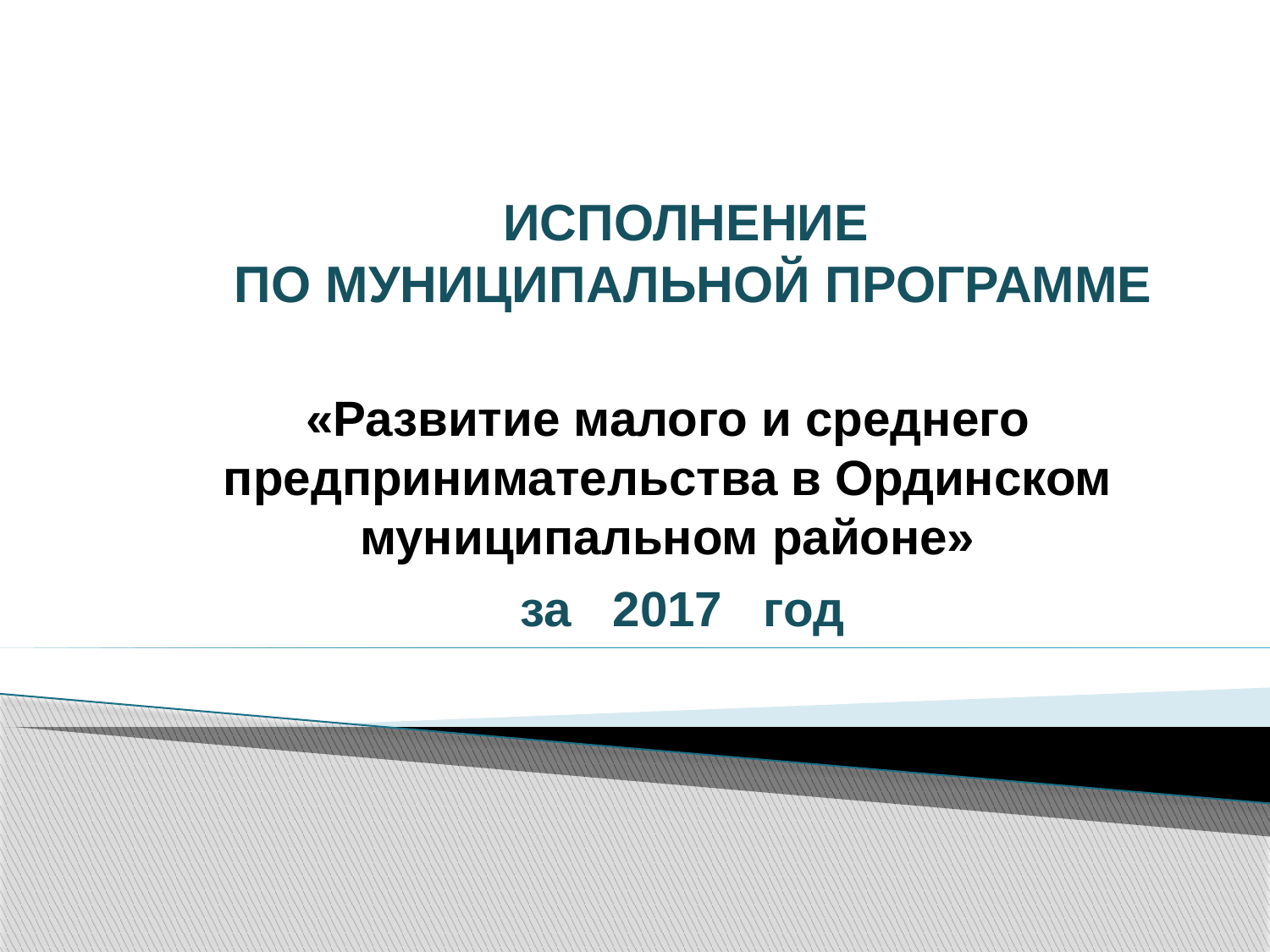

# ИСПОЛНЕНИЕ ПО МУНИЦИПАЛЬНОЙ ПРОГРАММЕ
«Развитие малого и среднего предпринимательства в Ординском муниципальном районе»
за   2017   год